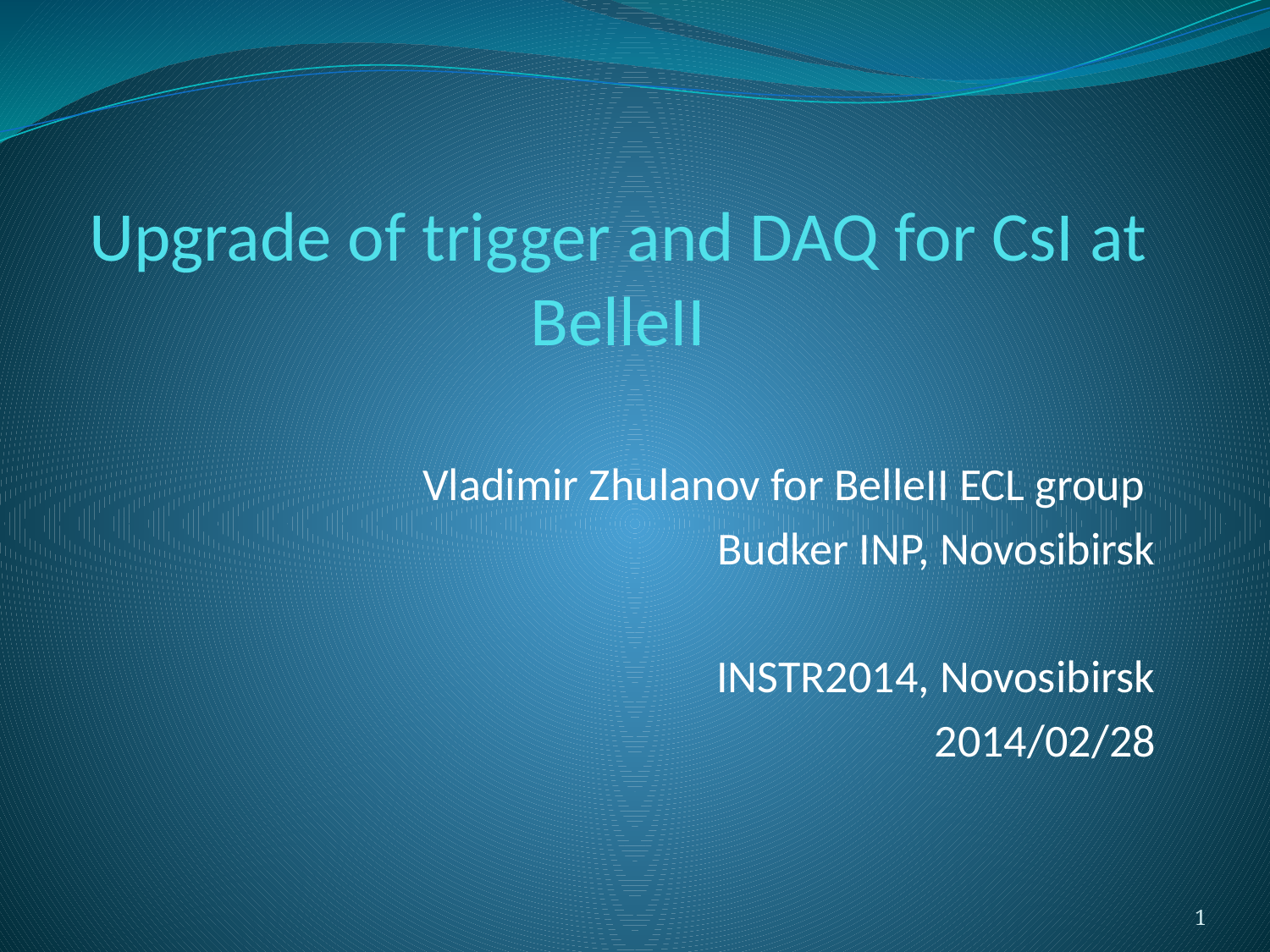

# Upgrade of trigger and DAQ for CsI at BelleII
Vladimir Zhulanov for BelleII ECL group
Budker INP, Novosibirsk

INSTR2014, Novosibirsk
2014/02/28

1